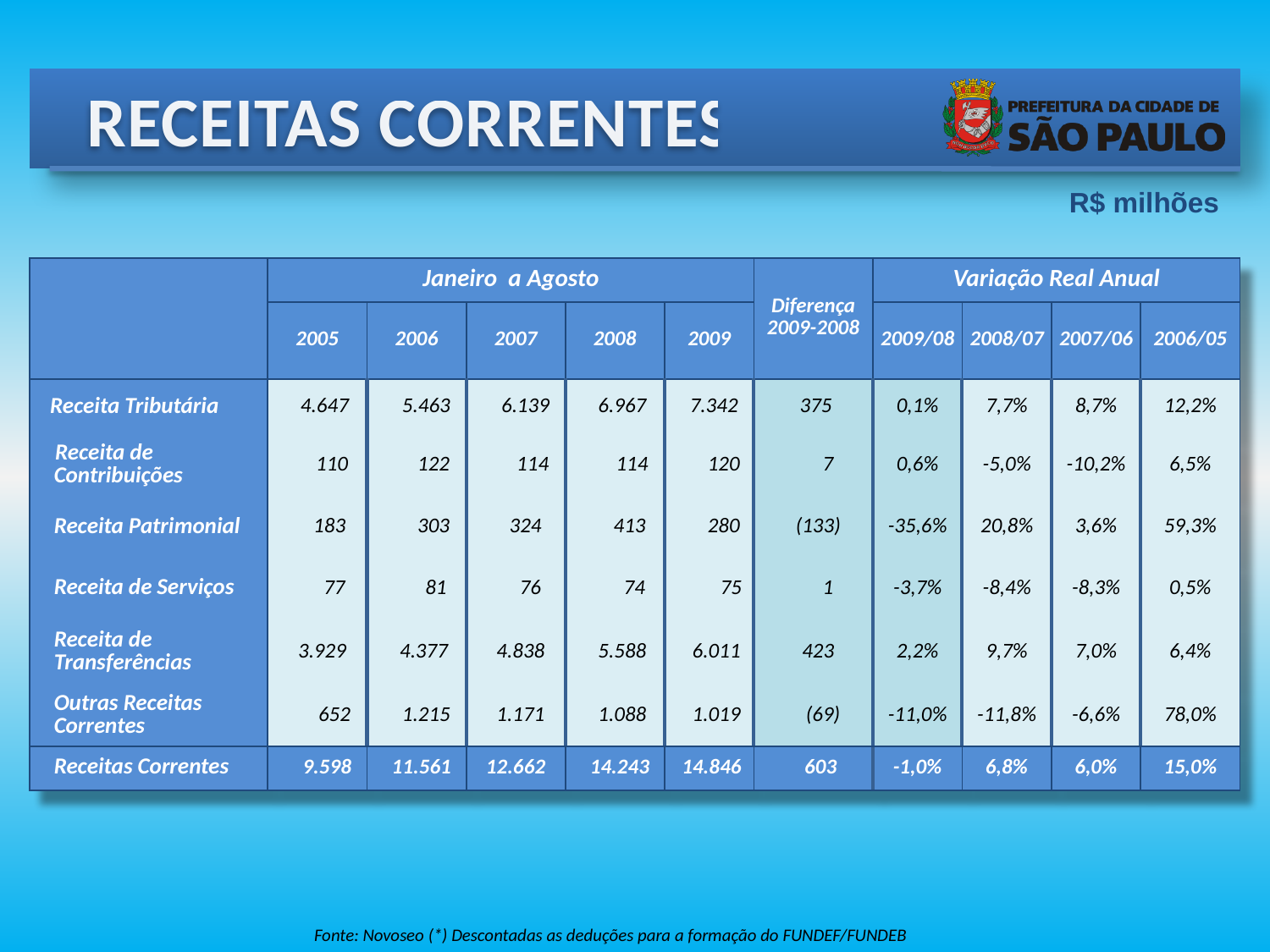

RECEITAS CORRENTES
R$ milhões
|  | Janeiro a Agosto |  |  |  |  | Diferença 2009-2008 | Variação Real Anual |  |  |  |
| --- | --- | --- | --- | --- | --- | --- | --- | --- | --- | --- |
|  | 2005 | 2006 | 2007 | 2008 | 2009 |  | 2009/08 | 2008/07 | 2007/06 | 2006/05 |
| Receita Tributária | 4.647 | 5.463 | 6.139 | 6.967 | 7.342 | 375 | 0,1% | 7,7% | 8,7% | 12,2% |
| Receita de Contribuições | 110 | 122 | 114 | 114 | 120 | 7 | 0,6% | -5,0% | -10,2% | 6,5% |
| Receita Patrimonial | 183 | 303 | 324 | 413 | 280 | (133) | -35,6% | 20,8% | 3,6% | 59,3% |
| Receita de Serviços | 77 | 81 | 76 | 74 | 75 | 1 | -3,7% | -8,4% | -8,3% | 0,5% |
| Receita de Transferências | 3.929 | 4.377 | 4.838 | 5.588 | 6.011 | 423 | 2,2% | 9,7% | 7,0% | 6,4% |
| Outras Receitas Correntes | 652 | 1.215 | 1.171 | 1.088 | 1.019 | (69) | -11,0% | -11,8% | -6,6% | 78,0% |
| Receitas Correntes | 9.598 | 11.561 | 12.662 | 14.243 | 14.846 | 603 | -1,0% | 6,8% | 6,0% | 15,0% |
Fonte: Novoseo (*) Descontadas as deduções para a formação do FUNDEF/FUNDEB